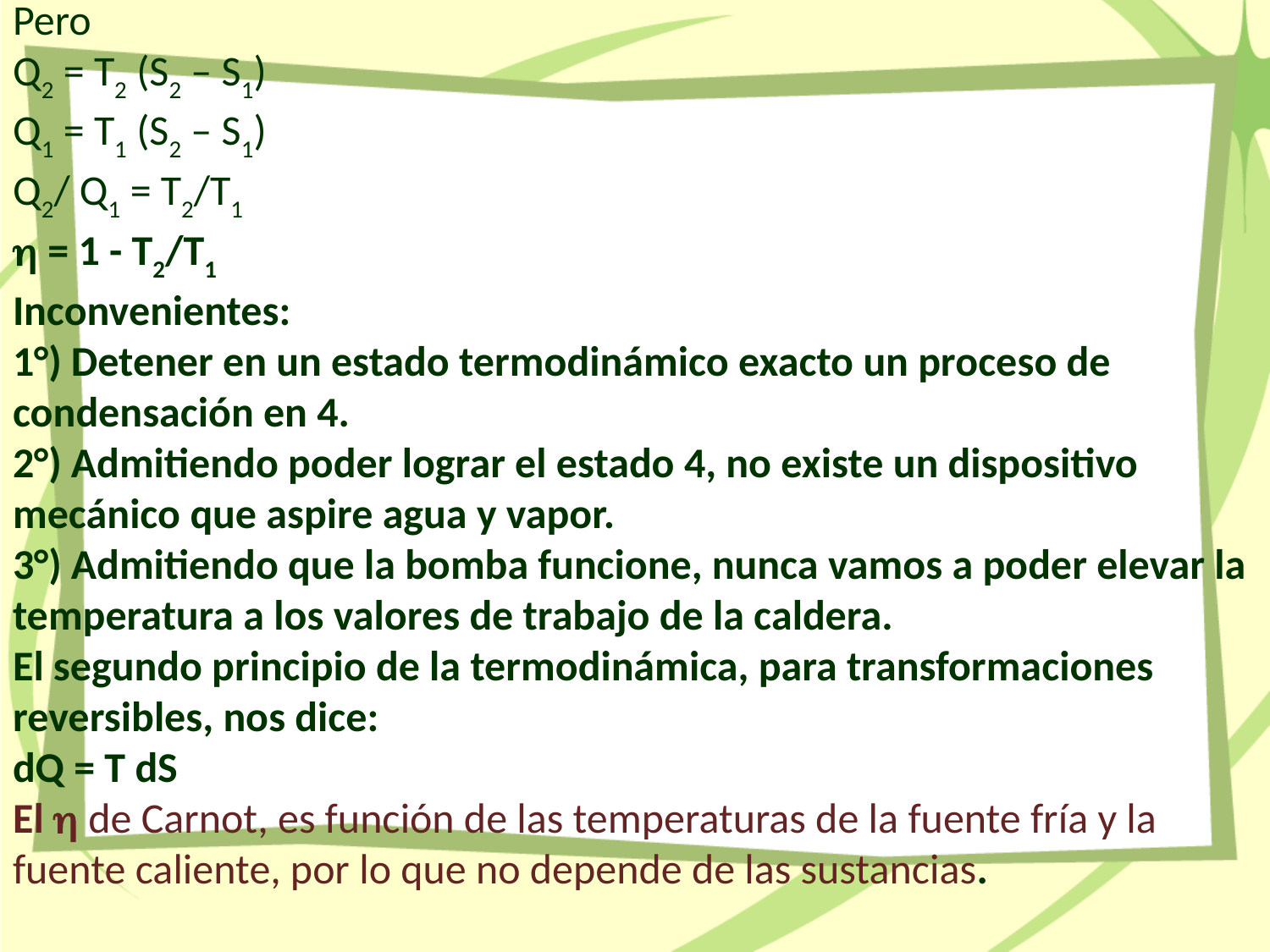

Pero
Q2 = T2 (S2 – S1)
Q1 = T1 (S2 – S1)
Q2/ Q1 = T2/T1
η = 1 - T2/T1
Inconvenientes:
1°) Detener en un estado termodinámico exacto un proceso de condensación en 4.
2°) Admitiendo poder lograr el estado 4, no existe un dispositivo mecánico que aspire agua y vapor.
3°) Admitiendo que la bomba funcione, nunca vamos a poder elevar la temperatura a los valores de trabajo de la caldera.
El segundo principio de la termodinámica, para transformaciones reversibles, nos dice:
dQ = T dS
El η de Carnot, es función de las temperaturas de la fuente fría y la fuente caliente, por lo que no depende de las sustancias.